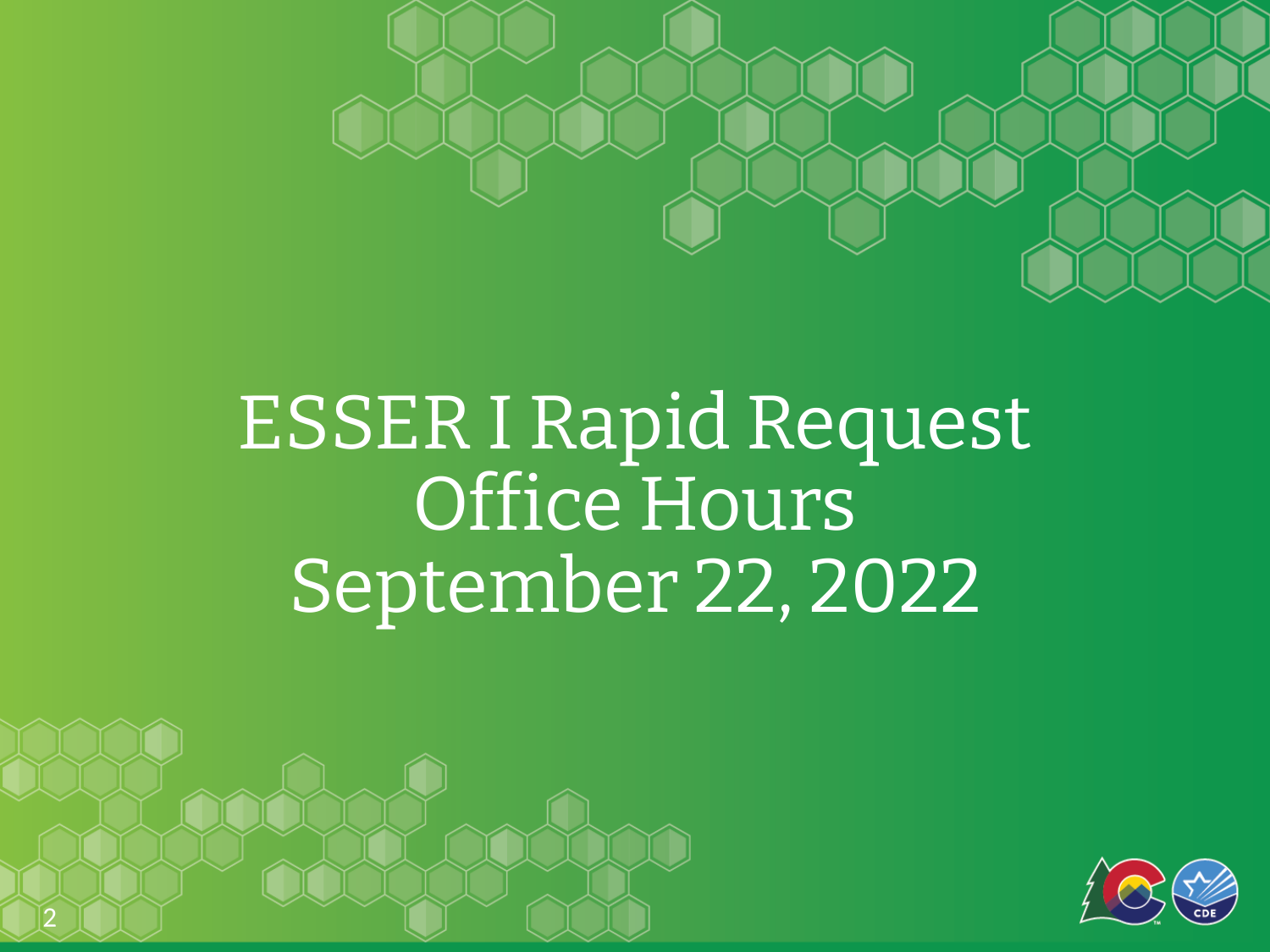

# ESSER I Rapid Request
Office Hours
September 22, 2022
2